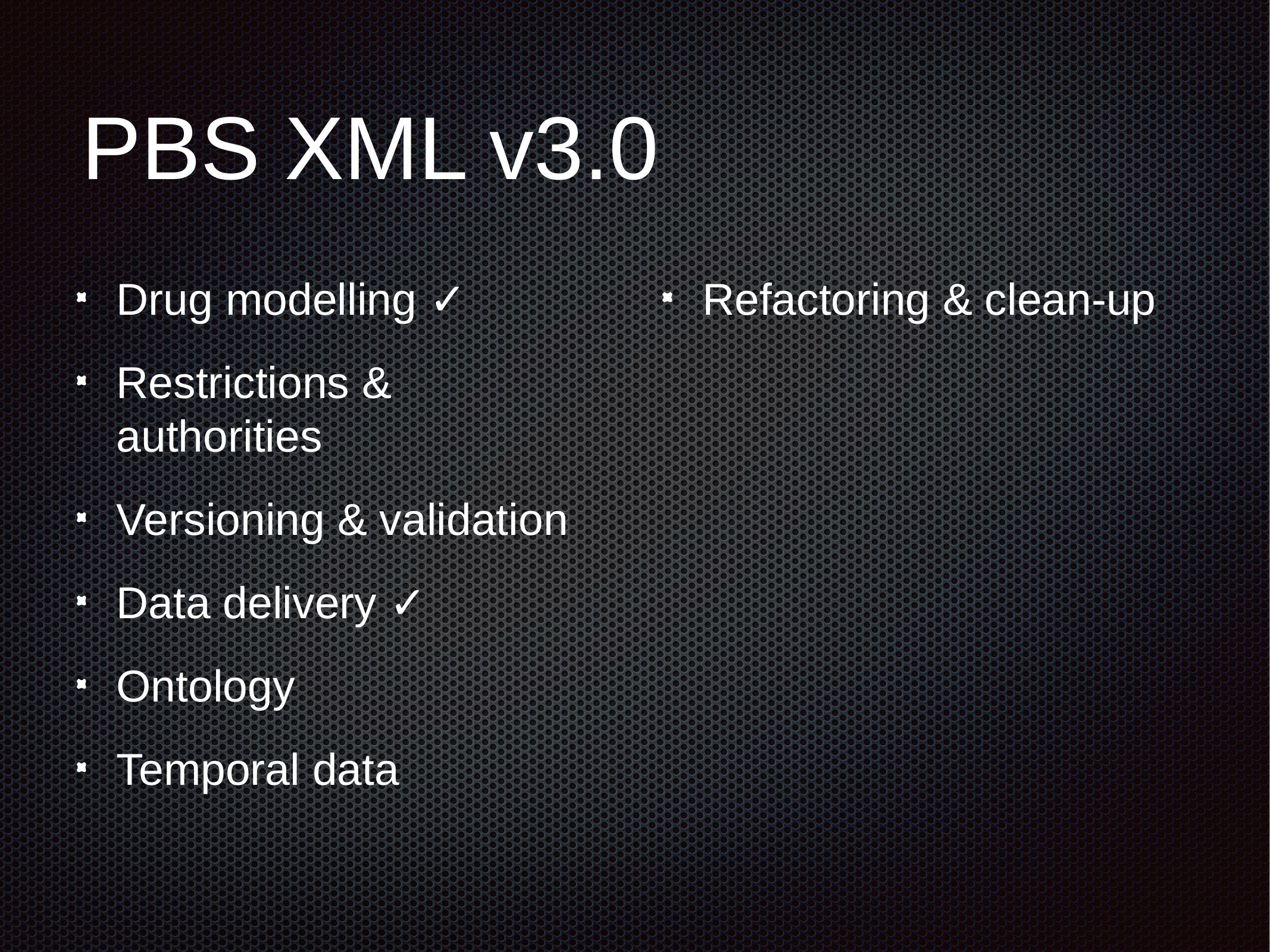

# PBS XML v3.0
Drug modelling ✓
Restrictions & authorities
Versioning & validation
Data delivery ✓
Ontology
Temporal data
Refactoring & clean-up